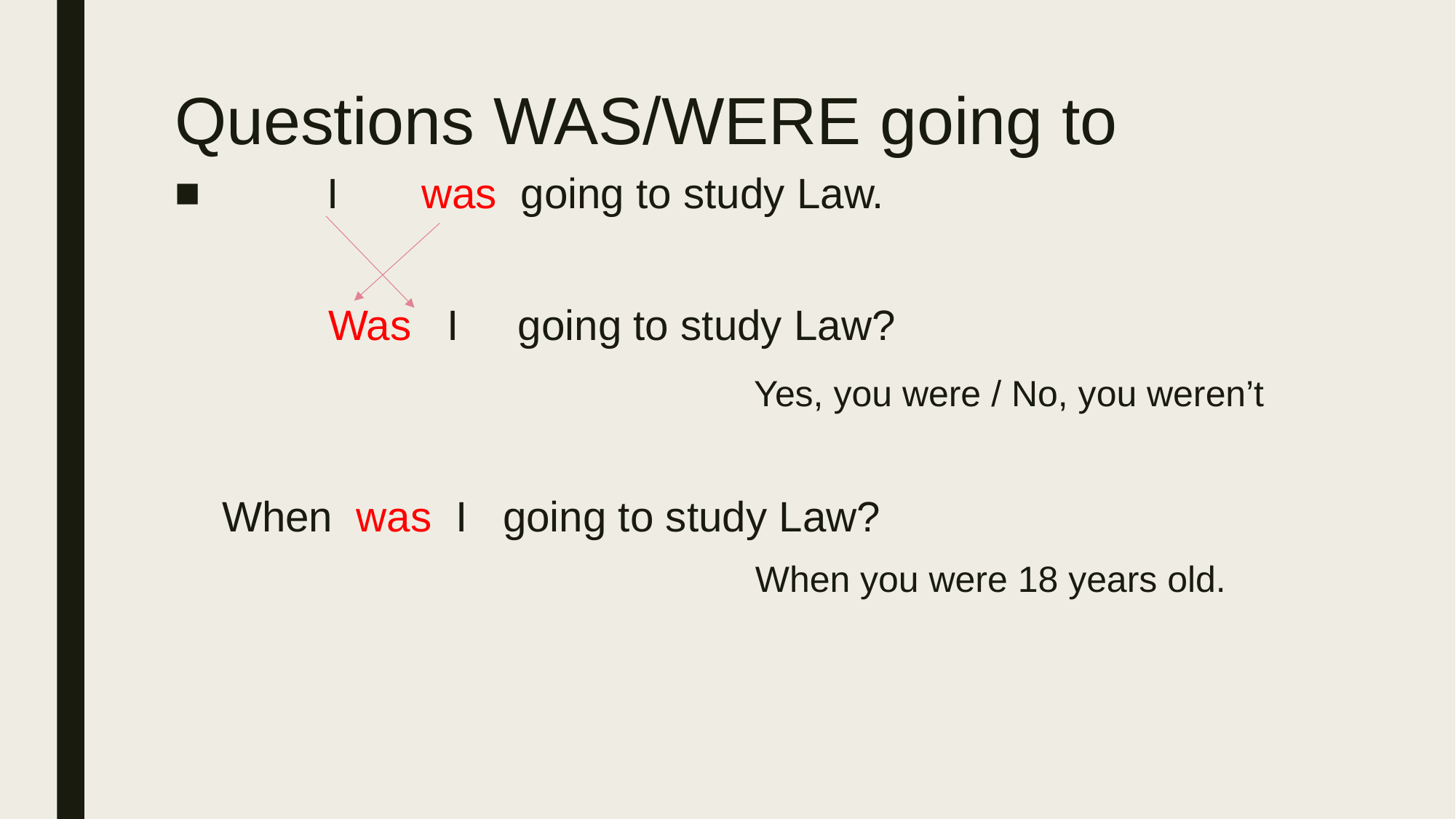

# Questions WAS/WERE going to
         I       was  going to study Law.

             Was   I     going to study Law?
                                                 Yes, you were / No, you weren’t

    When  was  I   going to study Law?
                                                         When you were 18 years old.